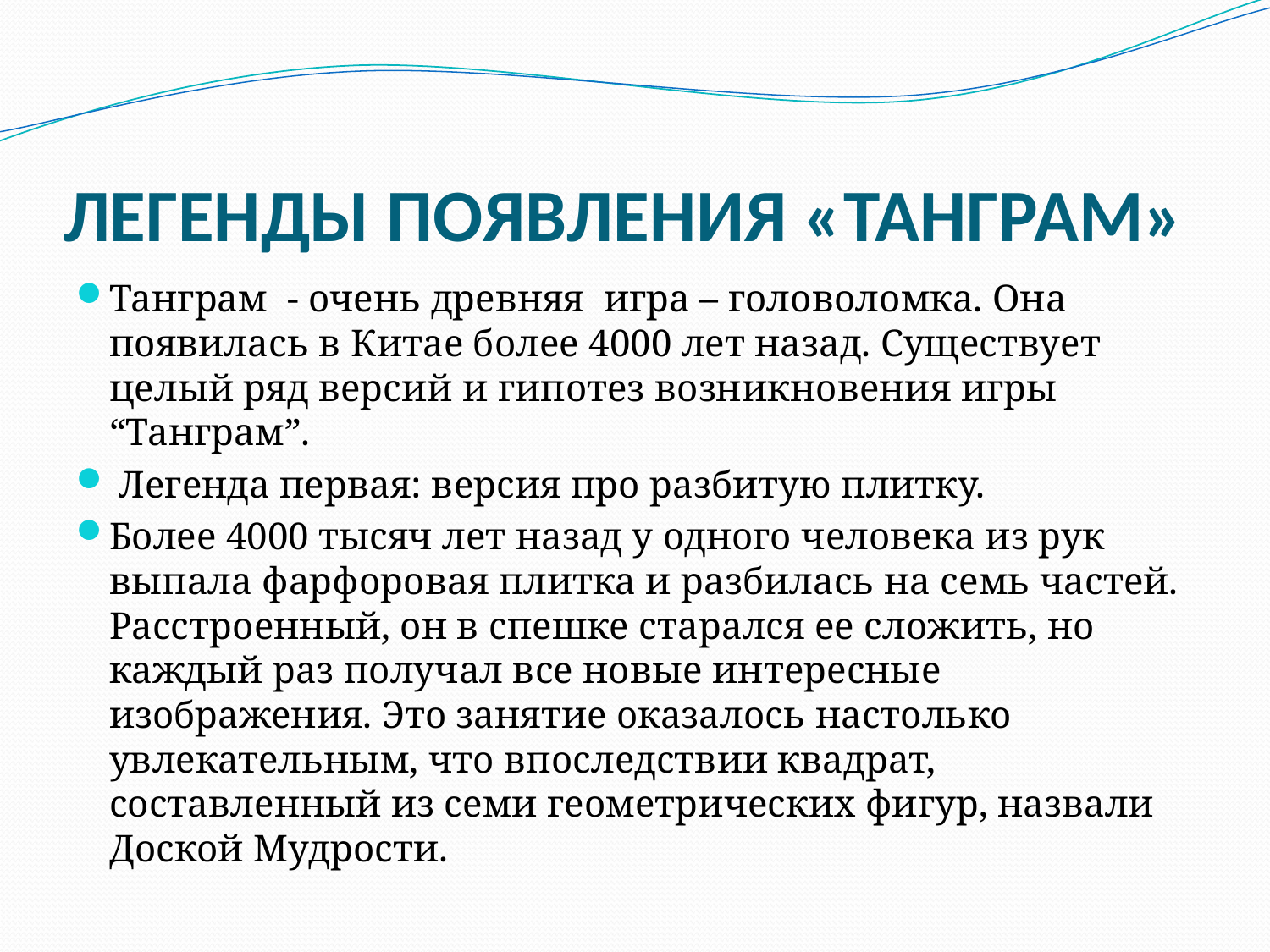

# ЛЕГЕНДЫ ПОЯВЛЕНИЯ «ТАНГРАМ»
Танграм  - очень древняя  игра – головоломка. Она появилась в Китае более 4000 лет назад. Существует целый ряд версий и гипотез возникновения игры “Танграм”.
 Легенда первая: версия про разбитую плитку.
Более 4000 тысяч лет назад у одного человека из рук выпала фарфоровая плитка и разбилась на семь частей. Расстроенный, он в спешке старался ее сложить, но каждый раз получал все новые интересные изображения. Это занятие оказалось настолько увлекательным, что впоследствии квадрат, составленный из семи геометрических фигур, назвали Доской Мудрости.